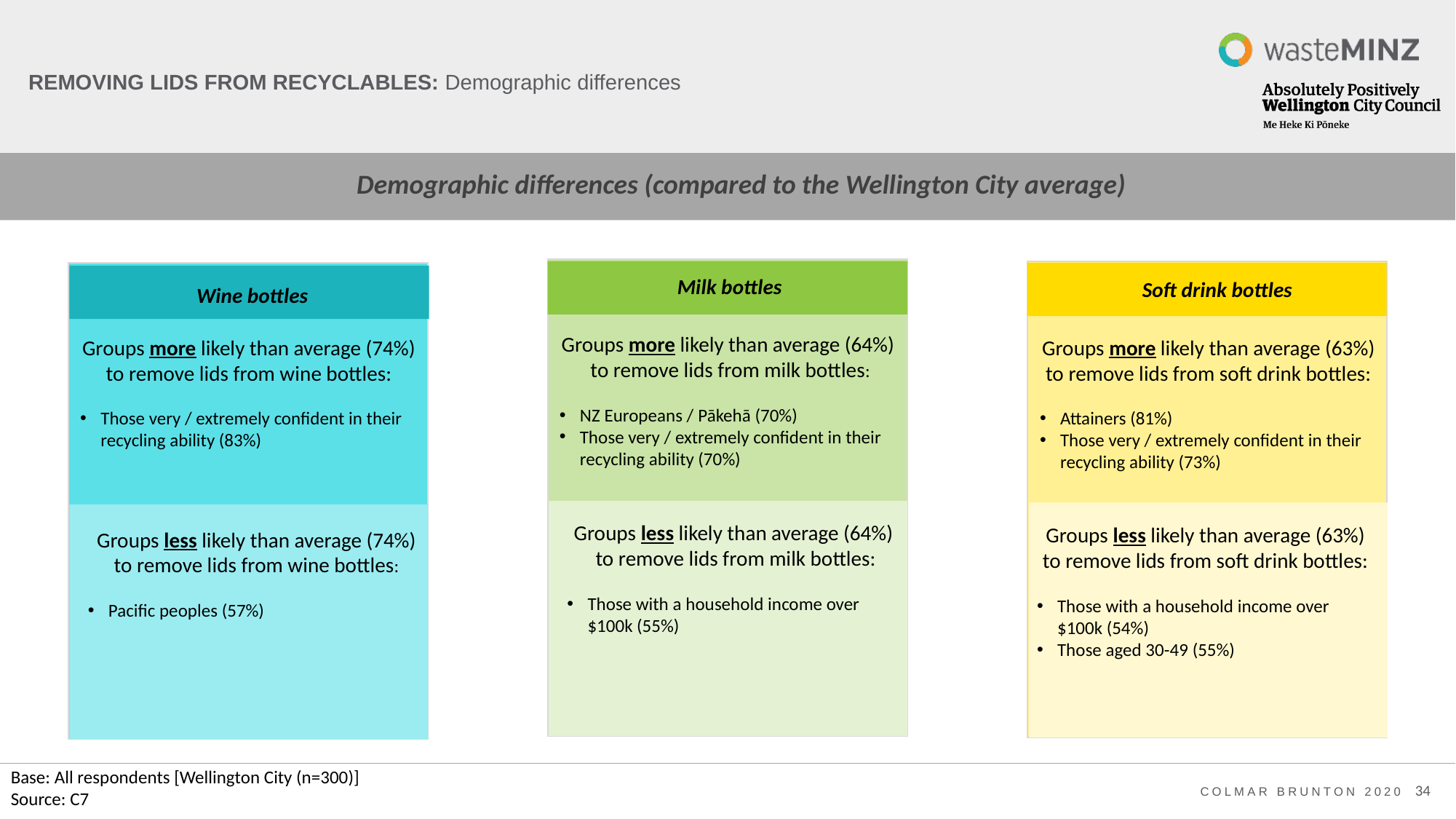

# REMOVING LIDS FROM RECYCLABLES: Demographic differences

Demographic differences (compared to the Wellington City average)
Those aged 18-29

Those aged 18-29

Milk bottles
Soft drink bottles
Wine bottles
Groups more likely than average (64%)  to remove lids from milk bottles:

NZ Europeans / Pākehā (70%)
Those very / extremely confident in their recycling ability (70%)
Groups more likely than average (63%) to remove lids from soft drink bottles:

Attainers (81%)
Those very / extremely confident in their recycling ability (73%)
Groups more likely than average (74%) to remove lids from wine bottles:

Those very / extremely confident in their recycling ability (83%)

Groups less likely than average (64%)  to remove lids from milk bottles:

Those with a household income over $100k (55%)
Groups less likely than average (63%) to remove lids from soft drink bottles:

Those with a household income over $100k (54%)
Those aged 30-49 (55%)
Groups less likely than average (74%) to remove lids from wine bottles:

Pacific peoples (57%)

Base: All respondents [Wellington City (n=300)]
Source: C7